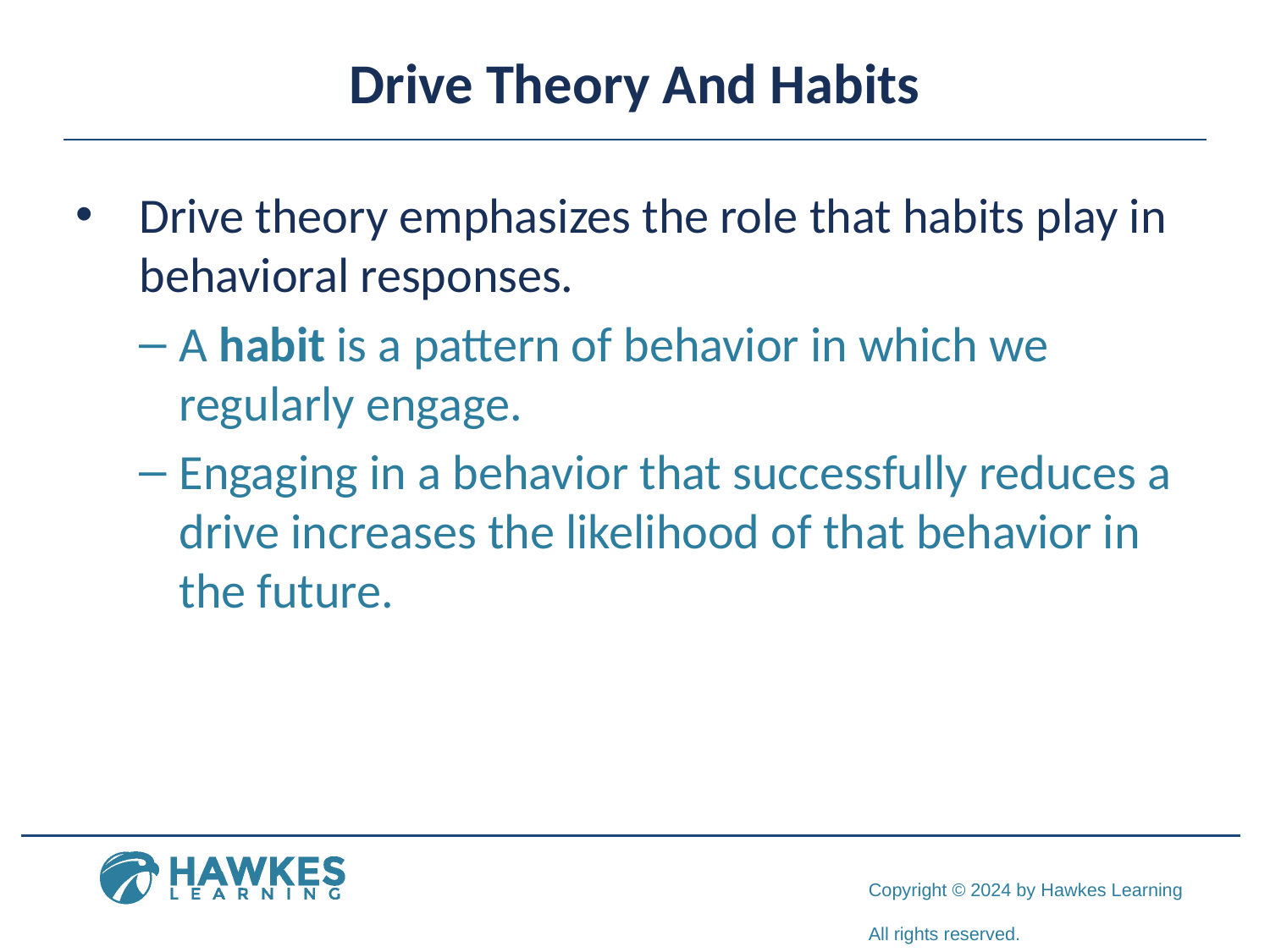

# Drive Theory And Habits
Drive theory emphasizes the role that habits play in behavioral responses.
A habit is a pattern of behavior in which we regularly engage.
Engaging in a behavior that successfully reduces a drive increases the likelihood of that behavior in the future.